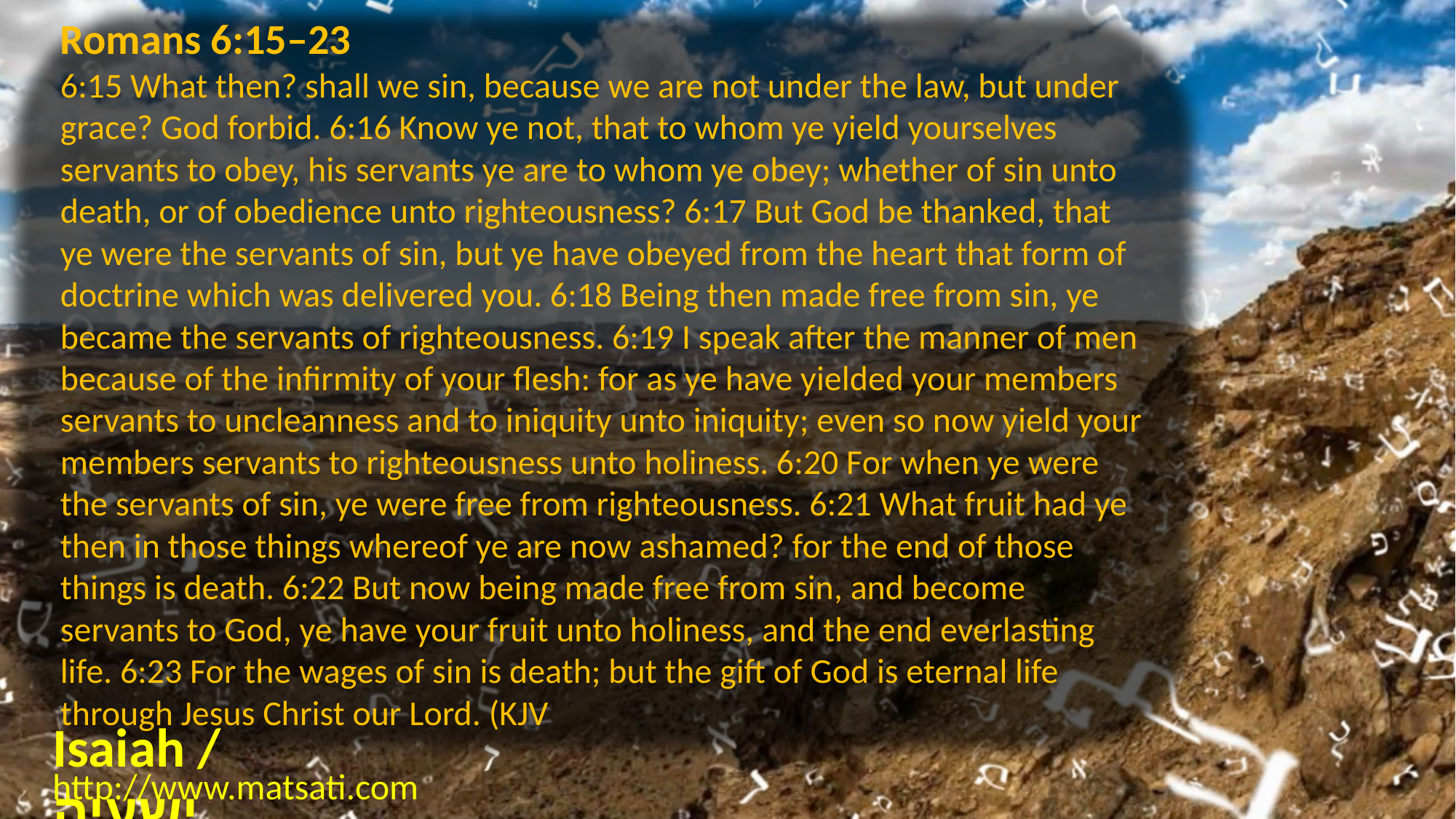

Romans 6:15–23
6:15 What then? shall we sin, because we are not under the law, but under grace? God forbid. 6:16 Know ye not, that to whom ye yield yourselves servants to obey, his servants ye are to whom ye obey; whether of sin unto death, or of obedience unto righteousness? 6:17 But God be thanked, that ye were the servants of sin, but ye have obeyed from the heart that form of doctrine which was delivered you. 6:18 Being then made free from sin, ye became the servants of righteousness. 6:19 I speak after the manner of men because of the infirmity of your flesh: for as ye have yielded your members servants to uncleanness and to iniquity unto iniquity; even so now yield your members servants to righteousness unto holiness. 6:20 For when ye were the servants of sin, ye were free from righteousness. 6:21 What fruit had ye then in those things whereof ye are now ashamed? for the end of those things is death. 6:22 But now being made free from sin, and become servants to God, ye have your fruit unto holiness, and the end everlasting life. 6:23 For the wages of sin is death; but the gift of God is eternal life through Jesus Christ our Lord. (KJV
Isaiah / ישעיה
http://www.matsati.com